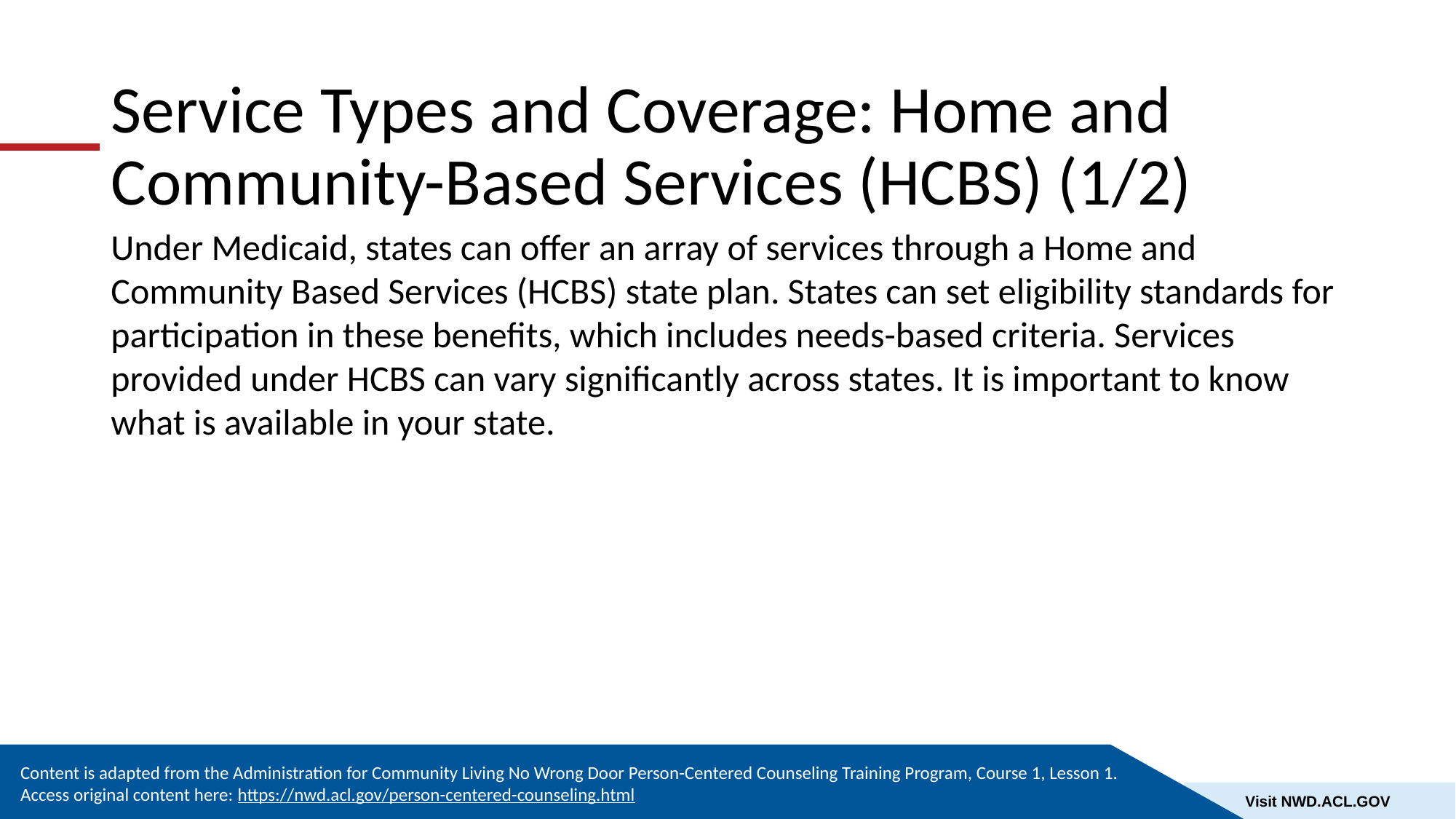

# Service Types and Coverage: Home and Community-Based Services (HCBS) (1/2)
Under Medicaid, states can offer an array of services through a Home and Community Based Services (HCBS) state plan. States can set eligibility standards for participation in these benefits, which includes needs-based criteria. Services provided under HCBS can vary significantly across states. It is important to know what is available in your state.